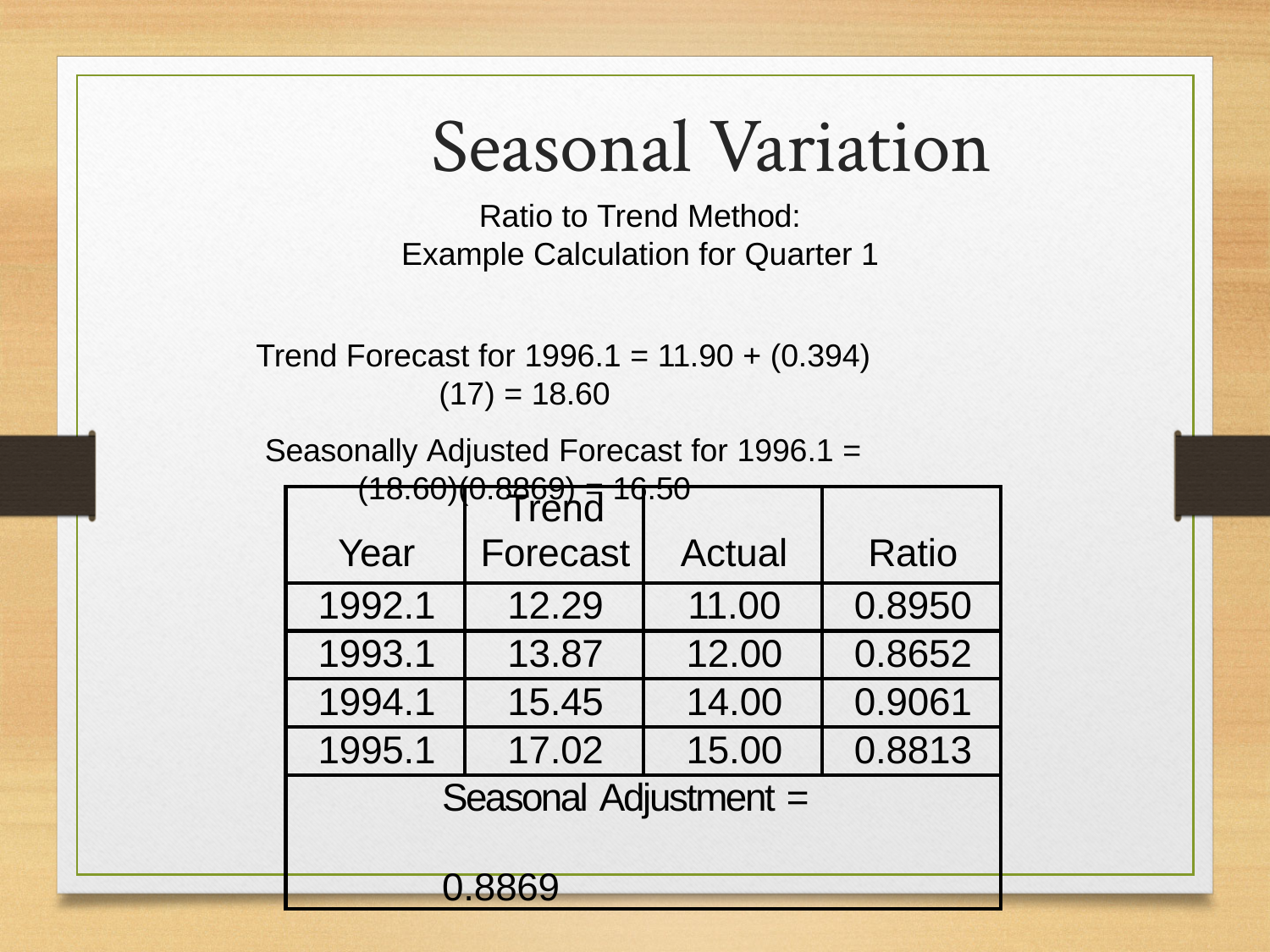

# Seasonal Variation
Ratio to Trend Method: Example Calculation for Quarter 1

Trend Forecast for 1996.1 = 11.90 + (0.394)(17) = 18.60
Seasonally Adjusted Forecast for 1996.1 = (18.60)(0.8869) = 16.50
| Year | Trend Forecast | Actual | Ratio |
| --- | --- | --- | --- |
| 1992.1 | 12.29 | 11.00 | 0.8950 |
| 1993.1 | 13.87 | 12.00 | 0.8652 |
| 1994.1 | 15.45 | 14.00 | 0.9061 |
| 1995.1 | 17.02 | 15.00 | 0.8813 |
| Seasonal Adjustment = 0.8869 |  |  |  |